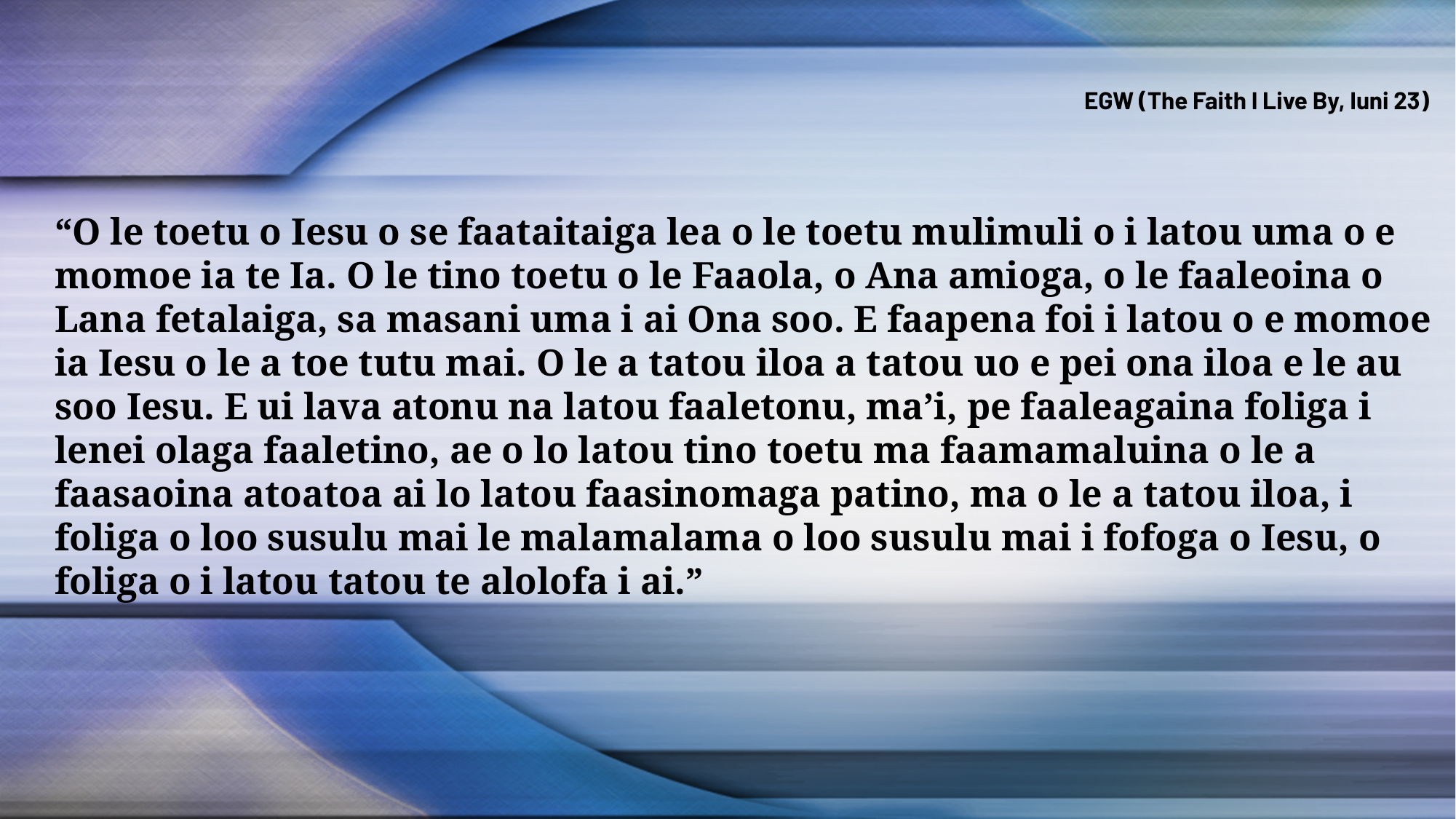

EGW (The Faith I Live By, Iuni 23)
“O le toetu o Iesu o se faataitaiga lea o le toetu mulimuli o i latou uma o e momoe ia te Ia. O le tino toetu o le Faaola, o Ana amioga, o le faaleoina o Lana fetalaiga, sa masani uma i ai Ona soo. E faapena foi i latou o e momoe ia Iesu o le a toe tutu mai. O le a tatou iloa a tatou uo e pei ona iloa e le au soo Iesu. E ui lava atonu na latou faaletonu, ma’i, pe faaleagaina foliga i lenei olaga faaletino, ae o lo latou tino toetu ma faamamaluina o le a faasaoina atoatoa ai lo latou faasinomaga patino, ma o le a tatou iloa, i foliga o loo susulu mai le malamalama o loo susulu mai i fofoga o Iesu, o foliga o i latou tatou te alolofa i ai.”